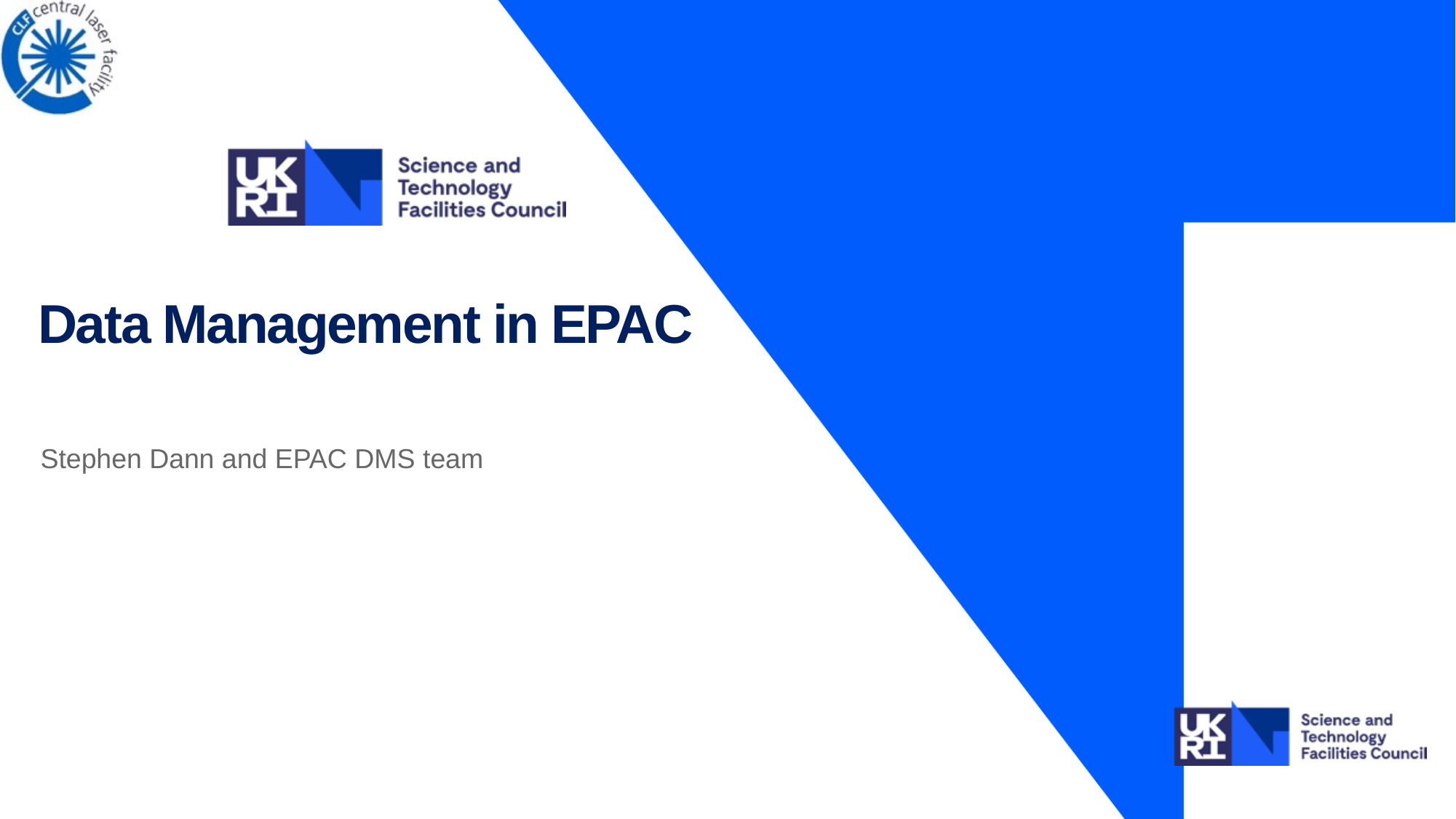

Data Management in EPAC
Stephen Dann and EPAC DMS team